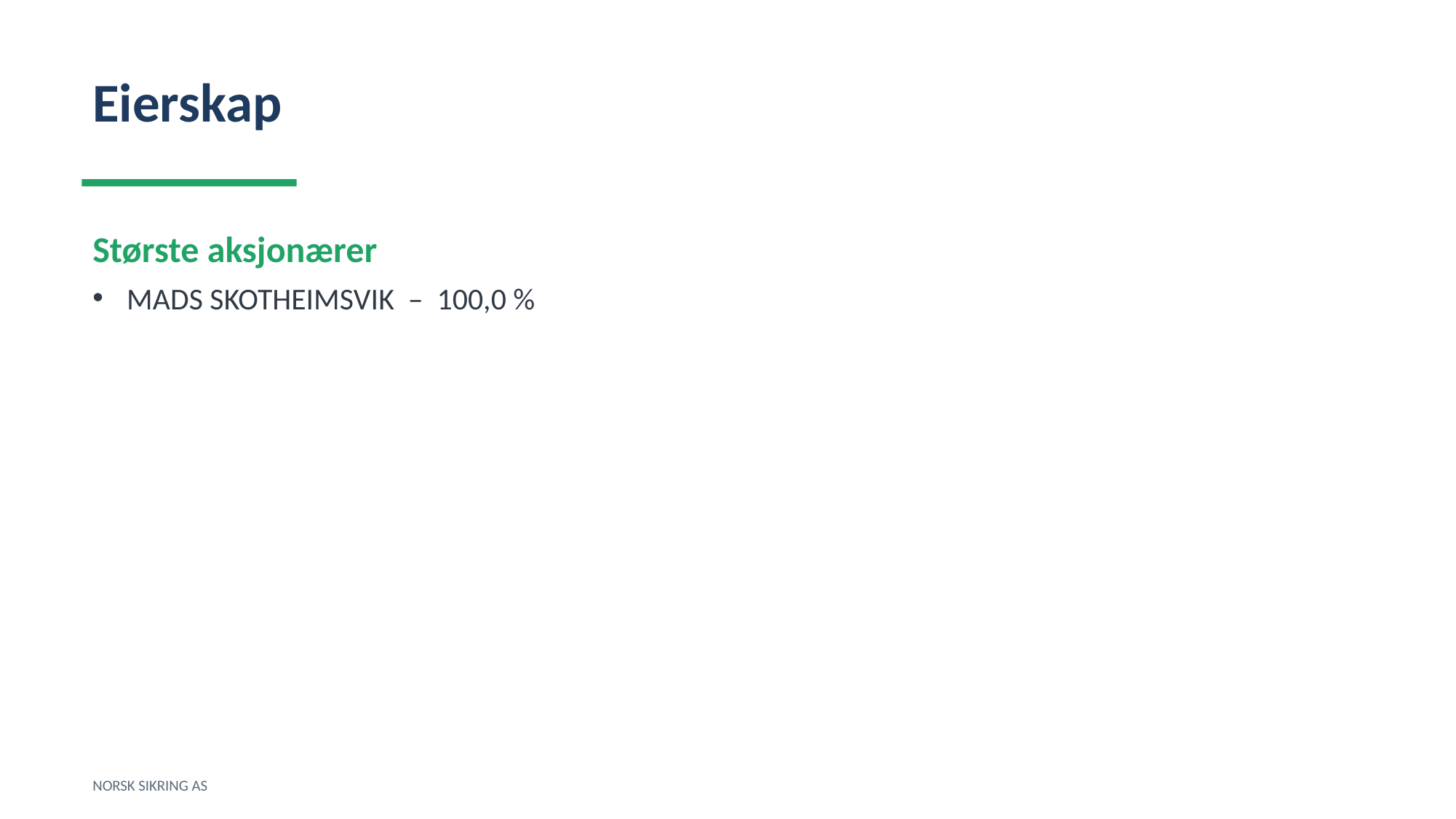

Eierskap

Største aksjonærer
MADS SKOTHEIMSVIK  –  100,0 %
NORSK SIKRING AS